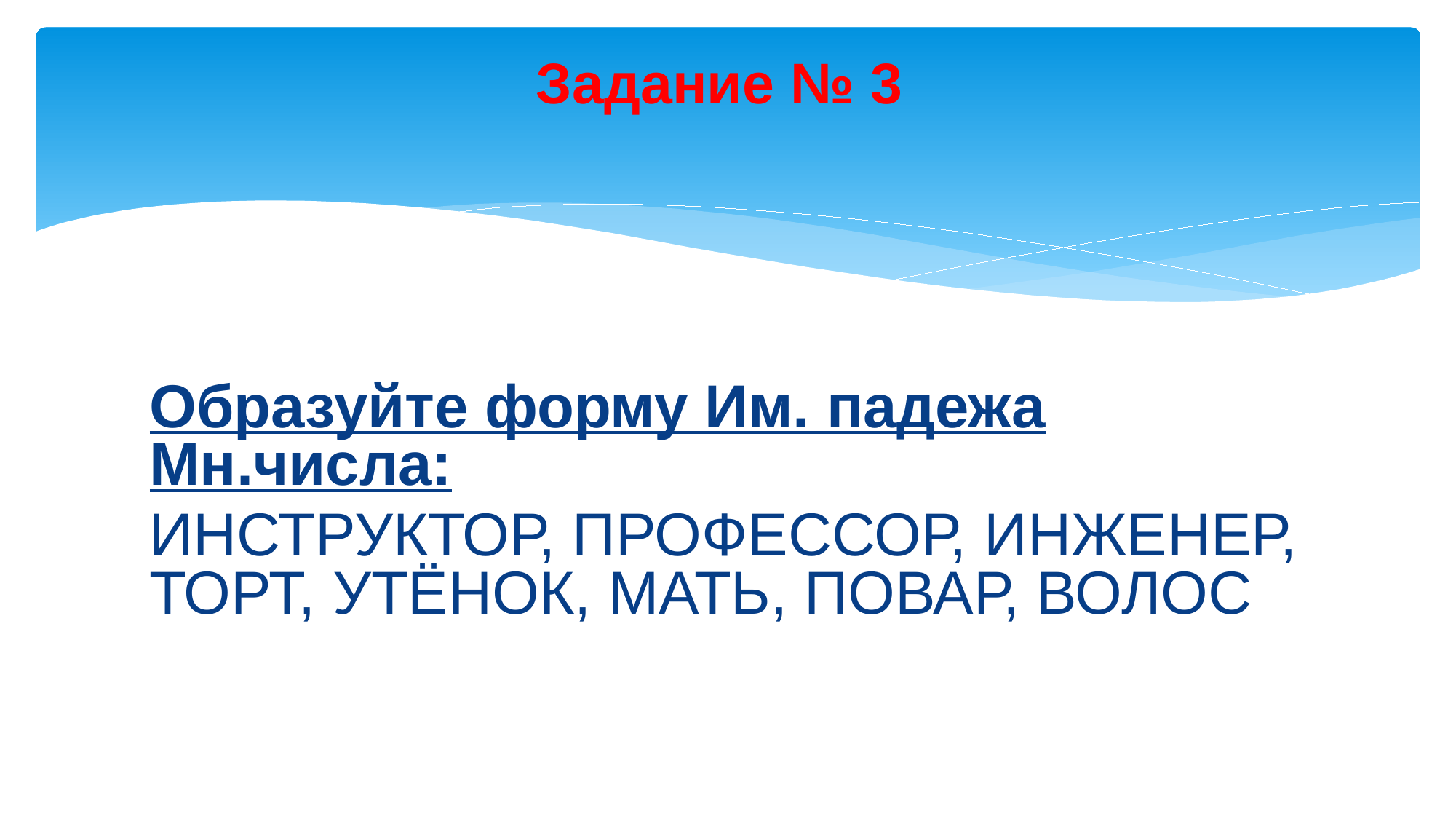

# Задание № 3

Образуйте форму Им. падежа Мн.числа:
ИНСТРУКТОР, ПРОФЕССОР, ИНЖЕНЕР, ТОРТ, УТЁНОК, МАТЬ, ПОВАР, ВОЛОС